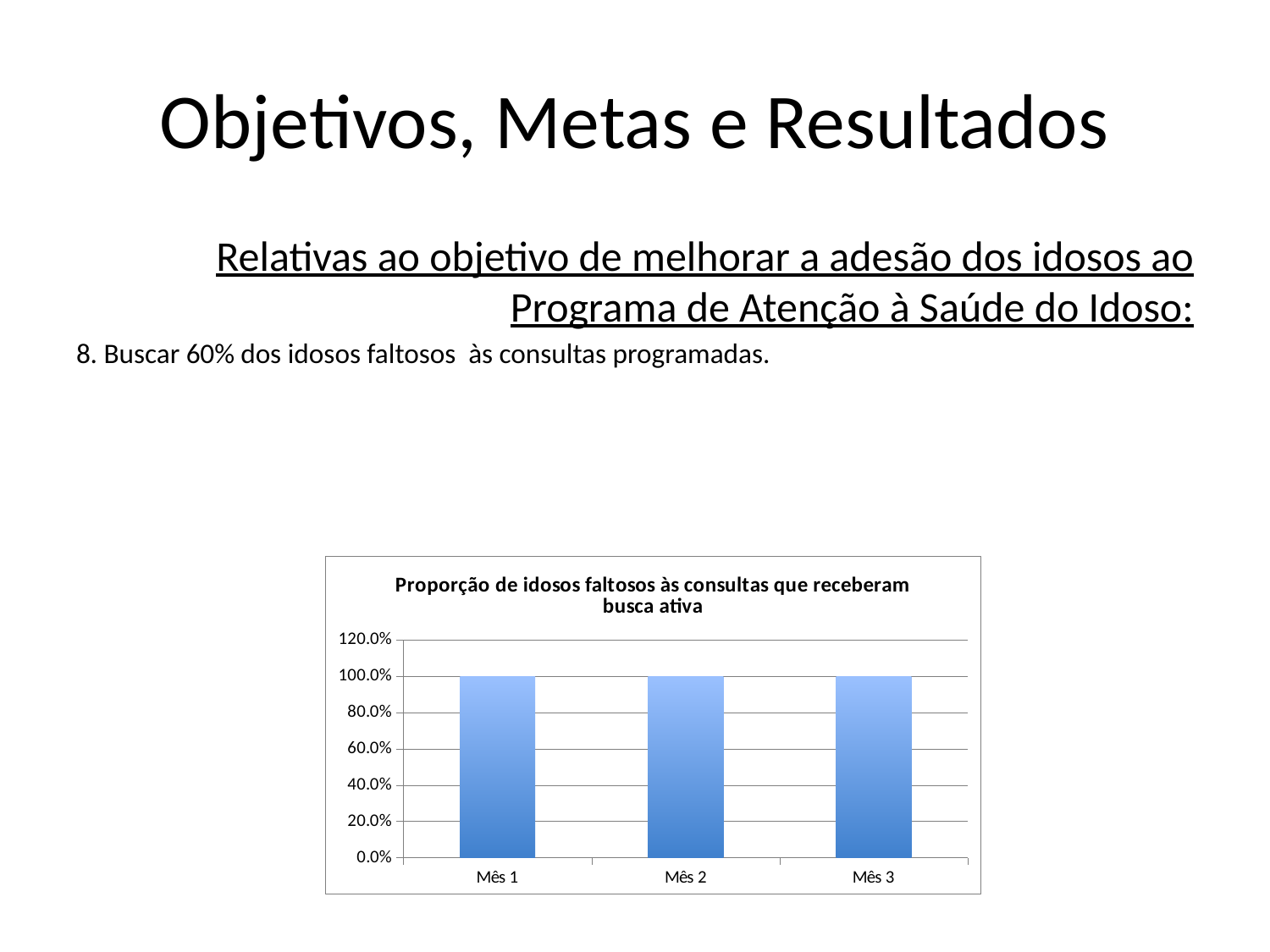

# Objetivos, Metas e Resultados
Relativas ao objetivo de melhorar a adesão dos idosos ao Programa de Atenção à Saúde do Idoso:
8. Buscar 60% dos idosos faltosos  às consultas programadas.

### Chart:

| Category | Proporção de idosos faltosos às consultas que receberam busca ativa |
|---|---|
| Mês 1 | 1.0 |
| Mês 2 | 1.0 |
| Mês 3 | 1.0 |